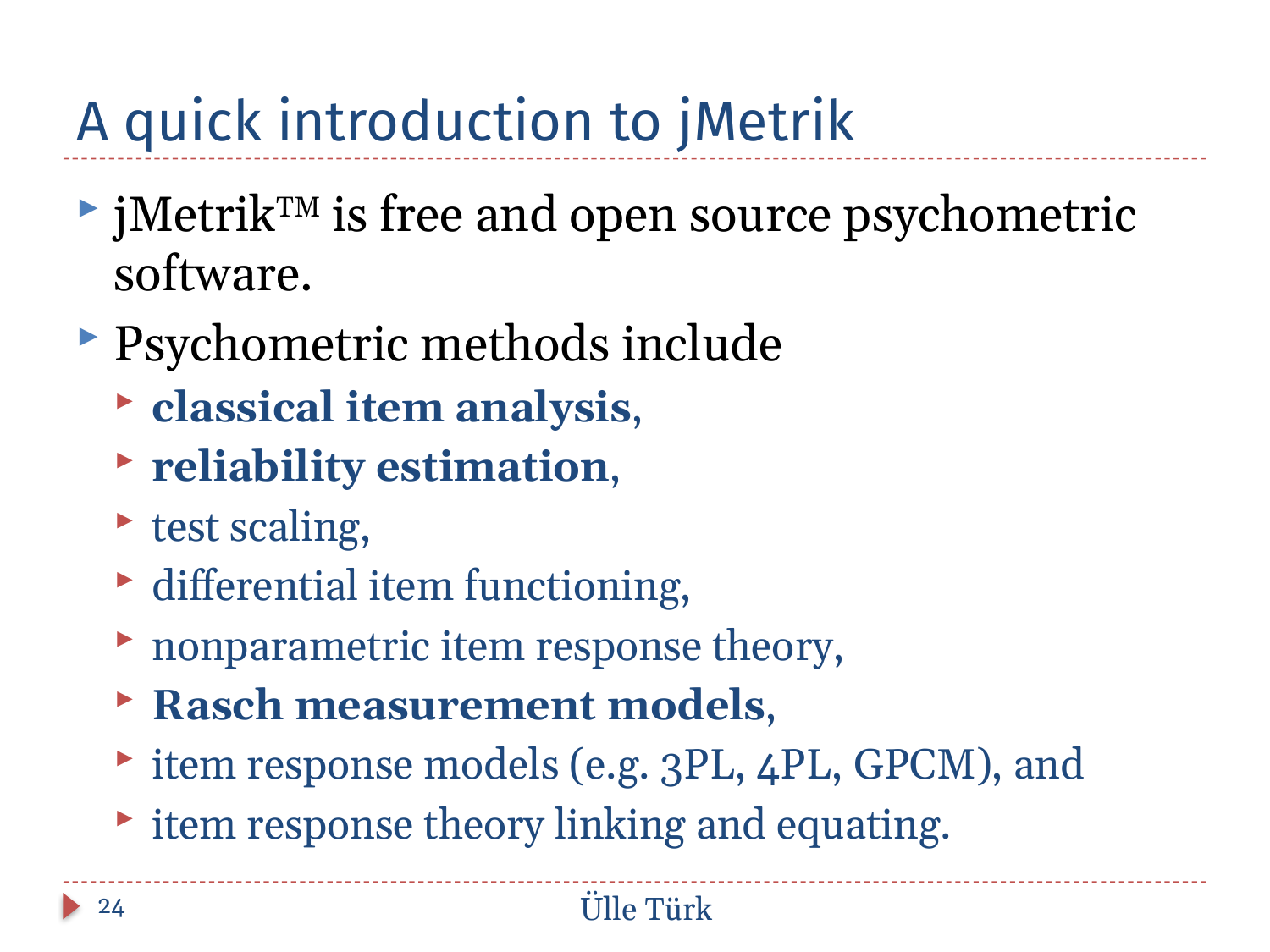

# A quick introduction to jMetrik
jMetrikTM is free and open source psychometric software.
Psychometric methods include
classical item analysis,
reliability estimation,
test scaling,
differential item functioning,
nonparametric item response theory,
Rasch measurement models,
item response models (e.g. 3PL, 4PL, GPCM), and
item response theory linking and equating.
24
Ülle Türk